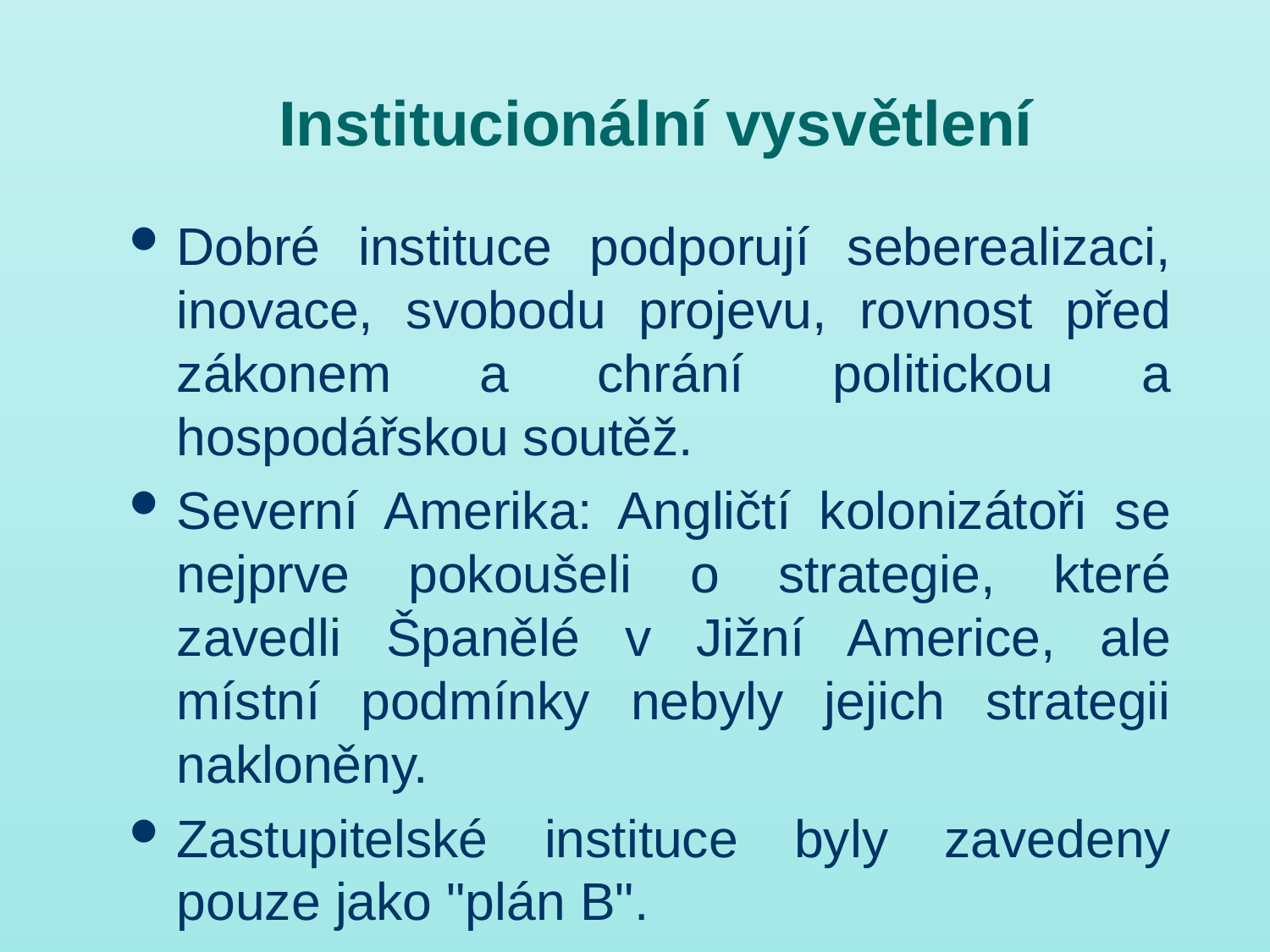

# Institucionální vysvětlení
Dobré instituce podporují seberealizaci, inovace, svobodu projevu, rovnost před zákonem a chrání politickou a hospodářskou soutěž.
Severní Amerika: Angličtí kolonizátoři se nejprve pokoušeli o strategie, které zavedli Španělé v Jižní Americe, ale místní podmínky nebyly jejich strategii nakloněny.
Zastupitelské instituce byly zavedeny pouze jako "plán B".